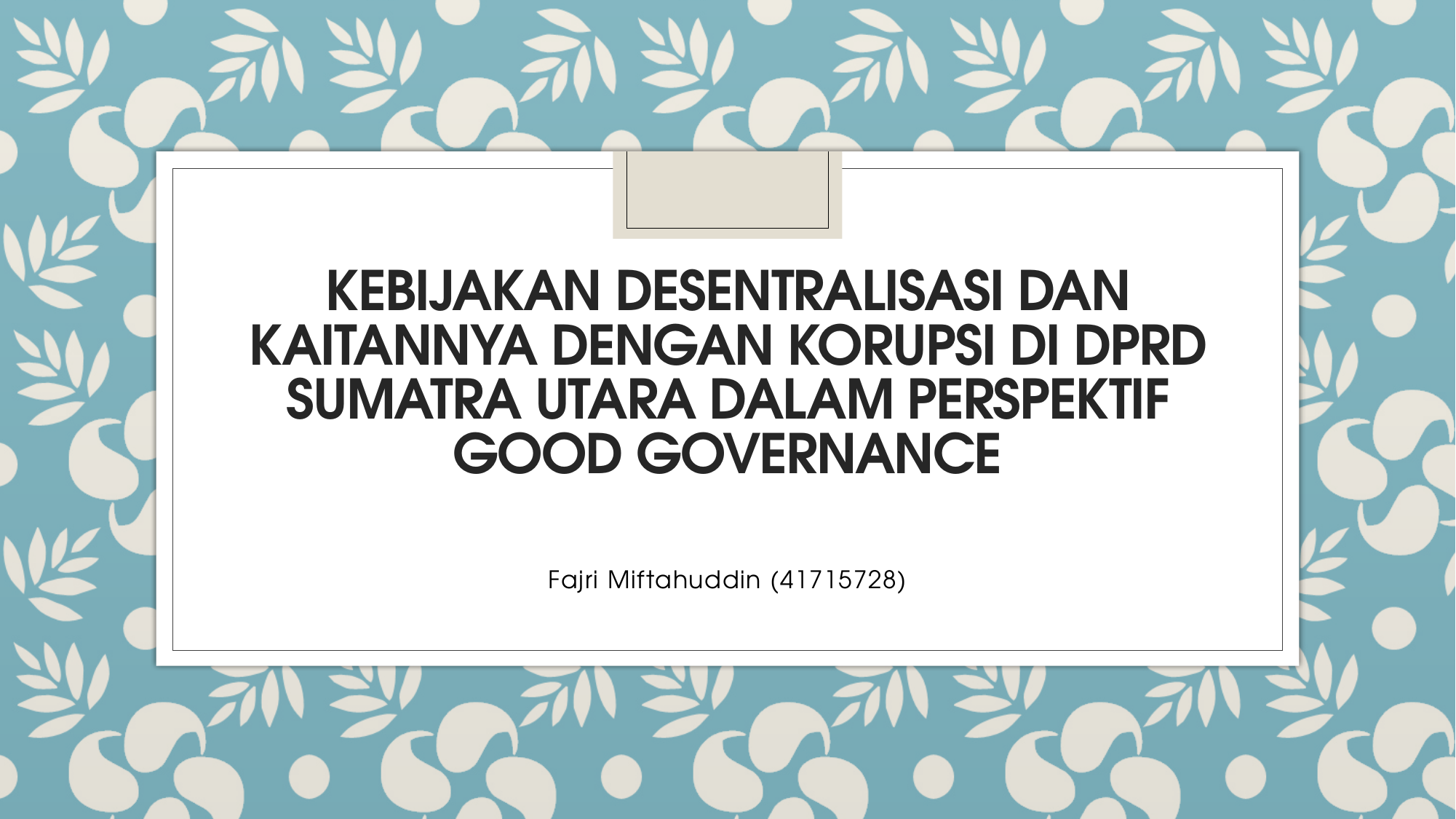

# KEBIJAKAN DESENTRALISASI DAN KAITANNYA DENGAN KORUPSI DI DPRD SUMATRA UTARA DALAM PERSPEKTIF GOOD GOVERNANCE
Fajri Miftahuddin (41715728)